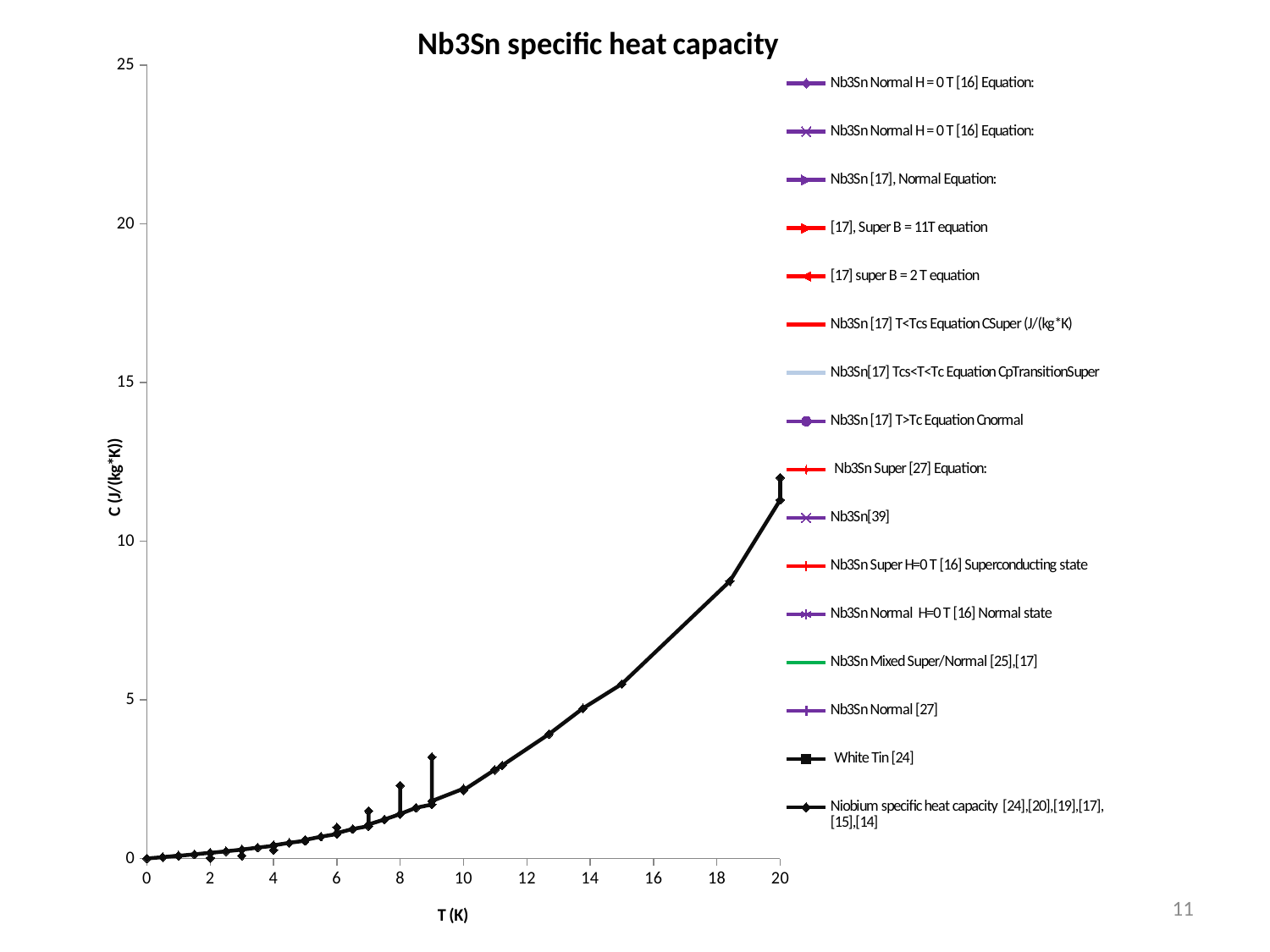

### Chart: Nb3Sn specific heat capacity

| Category | Nb3Sn Normal H = 0 T [16] Equation: | Nb3Sn Normal H = 0 T [16] Equation: | Nb3Sn [17], Normal Equation: |  |  | Nb3Sn [17] T<Tcs Equation CSuper (J/(kg*K) | Nb3Sn[17] Tcs<T<Tc Equation CpTransitionSuper | Nb3Sn [17] T>Tc Equation Cnormal |  Nb3Sn Super [27] Equation: | Nb3Sn[39]  | Nb3Sn Super H=0 T [16] Superconducting state | Nb3Sn Normal  H=0 T [16] Normal state | Nb3Sn Mixed Super/Normal [25],[17] | Nb3Sn Normal [27] |  White Tin [24] | Niobium specific heat capacity  [24],[20],[19],[17],[15],[14] |
|---|---|---|---|---|---|---|---|---|---|---|---|---|---|---|---|---|
11